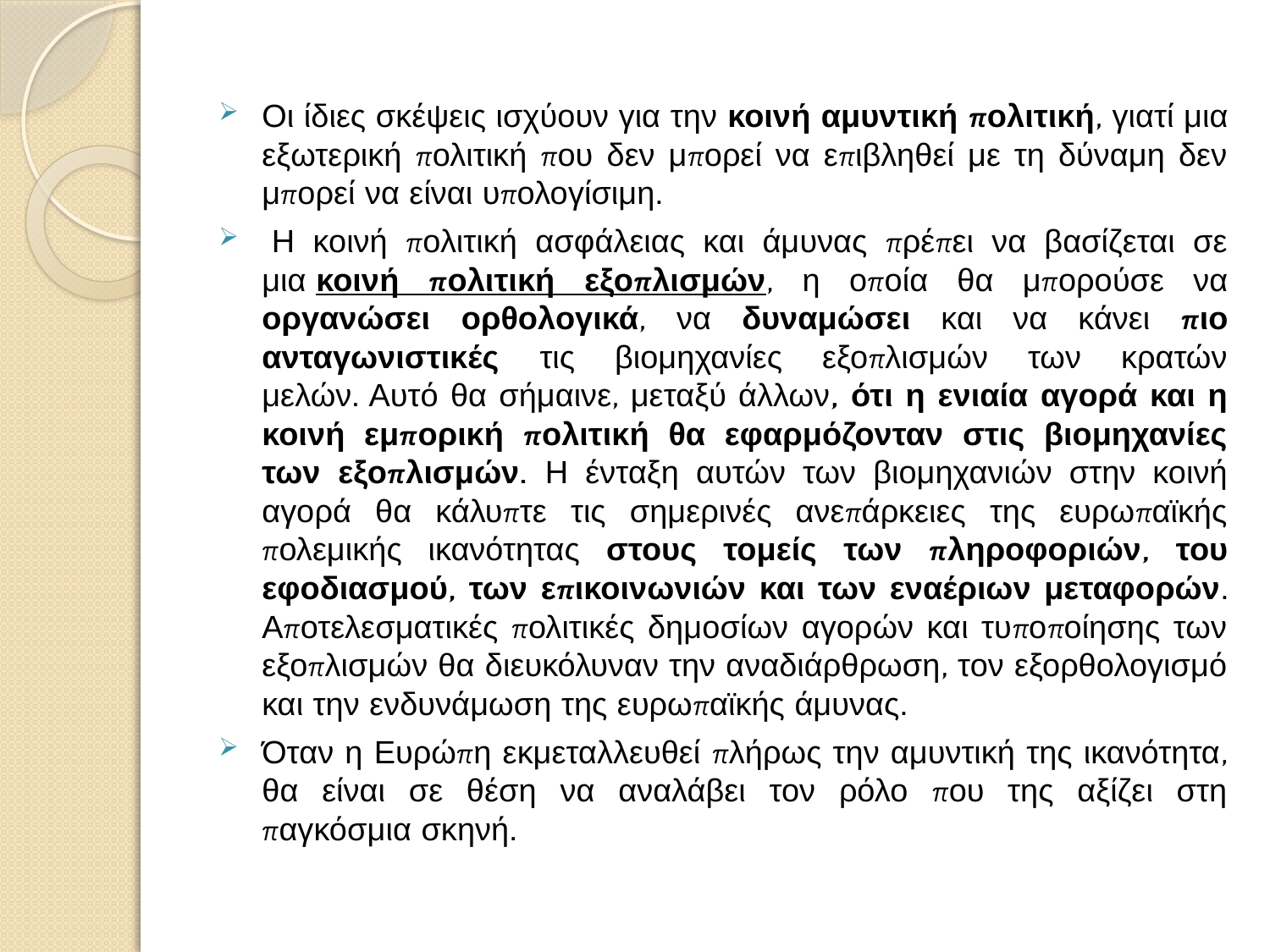

Οι ίδιες σκέψεις ισχύουν για την κοινή αμυντική πολιτική, γιατί μια εξωτερική πολιτική που δεν μπορεί να επιβληθεί με τη δύναμη δεν μπορεί να είναι υπολογίσιμη.
 Η κοινή πολιτική ασφάλειας και άμυνας πρέπει να βασίζεται σε μια κοινή πολιτική εξοπλισμών, η οποία θα μπορούσε να οργανώσει ορθολογικά, να δυναμώσει και να κάνει πιο ανταγωνιστικές τις βιομηχανίες εξοπλισμών των κρατών μελών. Αυτό θα σήμαινε, μεταξύ άλλων, ότι η ενιαία αγορά και η κοινή εμπορική πολιτική θα εφαρμόζονταν στις βιομηχανίες των εξοπλισμών. Η ένταξη αυτών των βιομηχανιών στην κοινή αγορά θα κάλυπτε τις σημερινές ανεπάρκειες της ευρωπαϊκής πολεμικής ικανότητας στους τομείς των πληροφοριών, του εφοδιασμού, των επικοινωνιών και των εναέριων μεταφορών. Αποτελεσματικές πολιτικές δημοσίων αγορών και τυποποίησης των εξοπλισμών θα διευκόλυναν την αναδιάρθρωση, τον εξορθολογισμό και την ενδυνάμωση της ευρωπαϊκής άμυνας.
Όταν η Ευρώπη εκμεταλλευθεί πλήρως την αμυντική της ικανότητα, θα είναι σε θέση να αναλάβει τον ρόλο που της αξίζει στη παγκόσμια σκηνή.